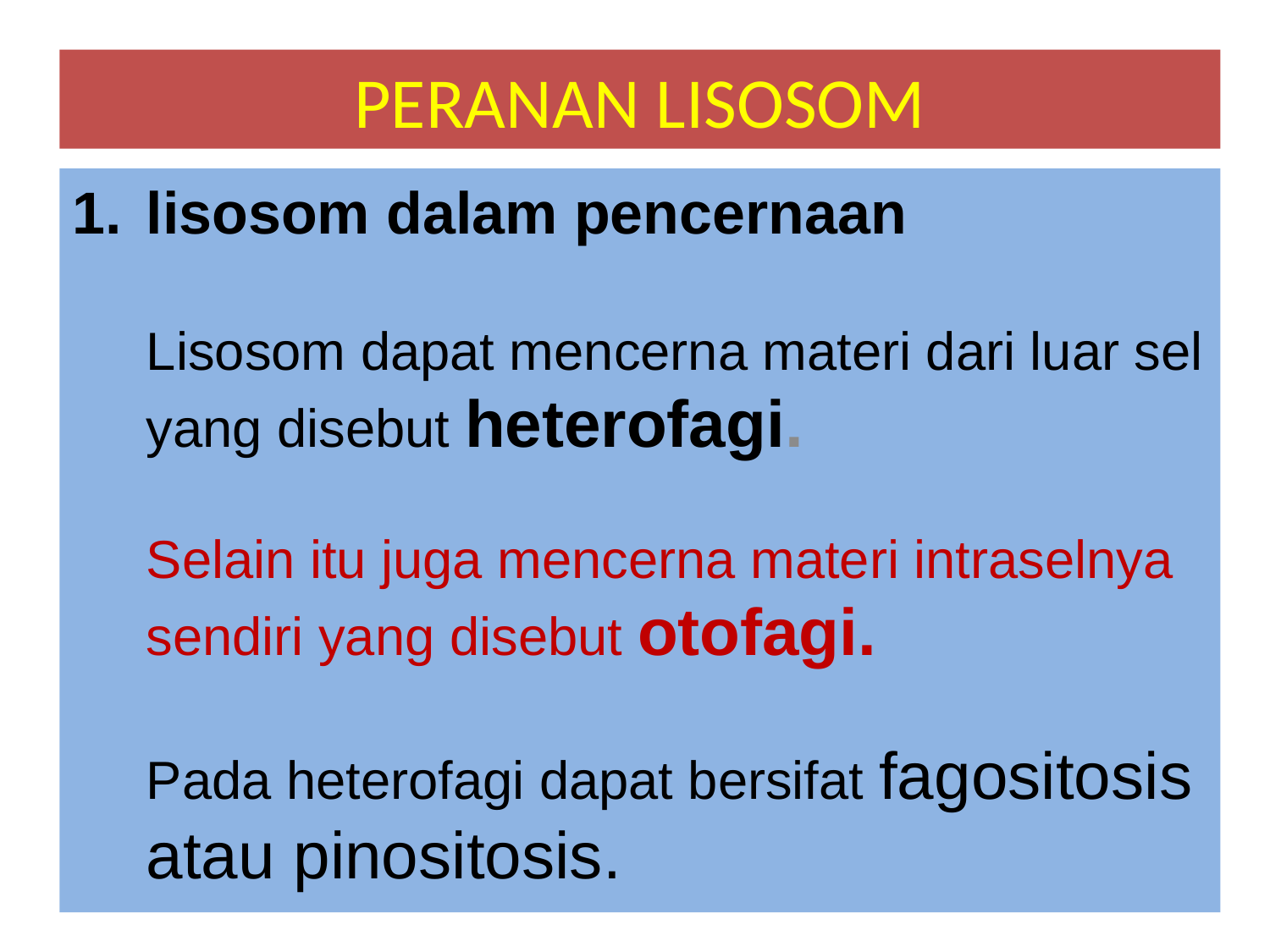

# PERANAN LISOSOM
lisosom dalam pencernaan

     Lisosom dapat mencerna materi dari luar sel yang disebut heterofagi.

     Selain itu juga mencerna materi intraselnya sendiri yang disebut otofagi.

     Pada heterofagi dapat bersifat fagositosis atau pinositosis.